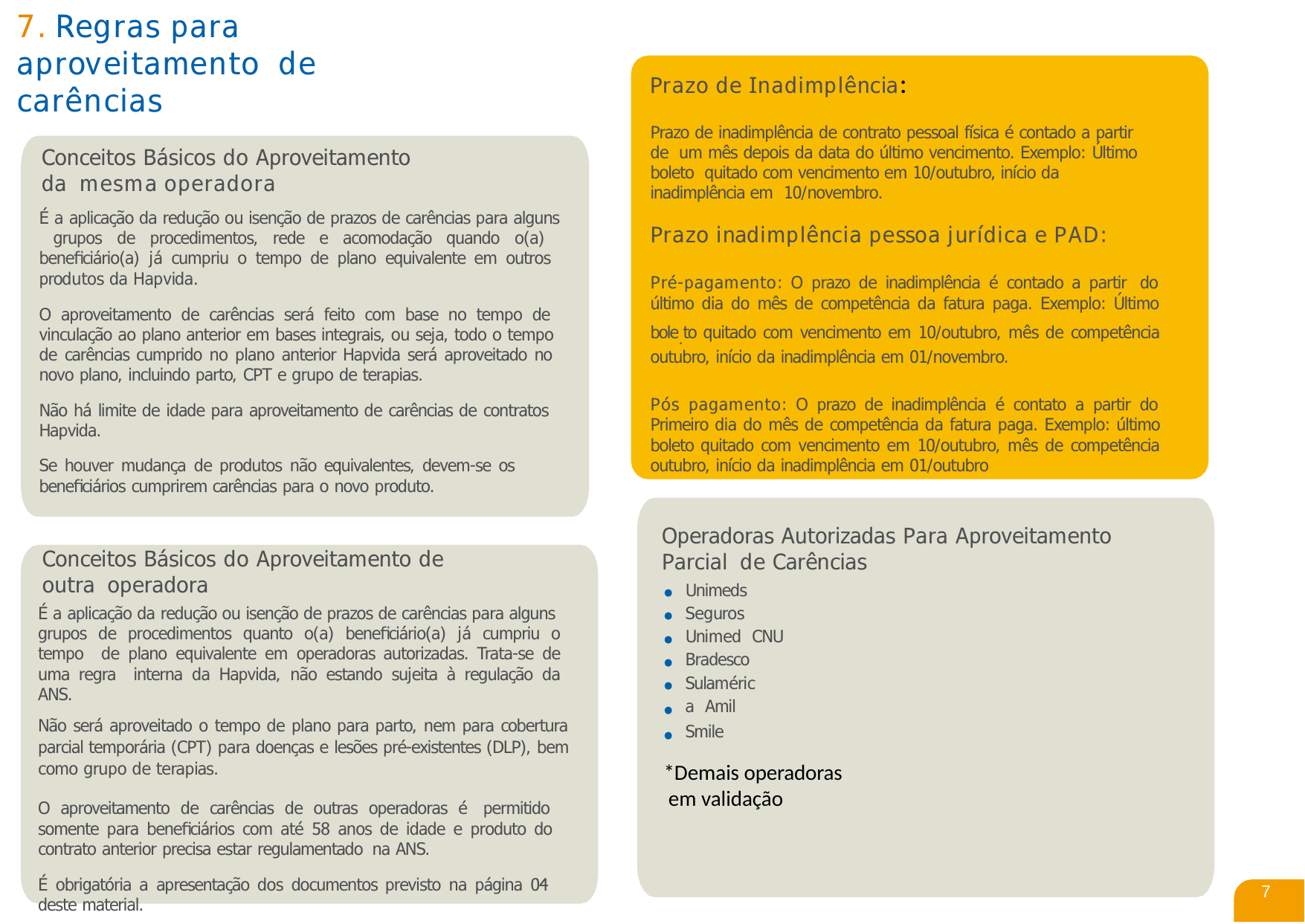

# 7. Regras para aproveitamento  de carências

Prazo de Inadimplência:
Prazo de inadimplência de contrato pessoal física é contado a partir de  um mês depois da data do último vencimento. Exemplo: Último boleto  quitado com vencimento em 10/outubro, início da inadimplência em  10/novembro.

Prazo inadimplência pessoa jurídica e PAD:

Pré-pagamento: O prazo de inadimplência é contado a partir do  último dia do mês de competência da fatura paga. Exemplo: Último  bole.to quitado com vencimento em 10/outubro, mês de competência  outubro, início da inadimplência em 01/novembro.

Pós pagamento: O prazo de inadimplência é contato a partir do  Primeiro dia do mês de competência da fatura paga. Exemplo: último  boleto quitado com vencimento em 10/outubro, mês de competência  outubro, início da inadimplência em 01/outubro

Operadoras Autorizadas Para Aproveitamento Parcial  de Carências

Conceitos Básicos do Aproveitamento da  mesma operadora
É a aplicação da redução ou isenção de prazos de carências para alguns  grupos de procedimentos, rede e acomodação quando o(a)  beneficiário(a) já cumpriu o tempo de plano equivalente em outros  produtos da Hapvida.
O aproveitamento de carências será feito com base no tempo de  vinculação ao plano anterior em bases integrais, ou seja, todo o tempo  de carências cumprido no plano anterior Hapvida será aproveitado no  novo plano, incluindo parto, CPT e grupo de terapias.
Não há limite de idade para aproveitamento de carências de contratos  Hapvida.
Se houver mudança de produtos não equivalentes, devem-se os
beneficiários cumprirem carências para o novo produto.

Conceitos Básicos do Aproveitamento de outra  operadora
É a aplicação da redução ou isenção de prazos de carências para alguns  grupos de procedimentos quanto o(a) beneficiário(a) já cumpriu o tempo  de plano equivalente em operadoras autorizadas. Trata-se de uma regra  interna da Hapvida, não estando sujeita à regulação da ANS.
Não será aproveitado o tempo de plano para parto, nem para cobertura  parcial temporária (CPT) para doenças e lesões pré-existentes (DLP), bem  como grupo de terapias.

O aproveitamento de carências de outras operadoras é permitido  somente para beneficiários com até 58 anos de idade e produto do  contrato anterior precisa estar regulamentado na ANS.
É obrigatória a apresentação dos documentos previsto na página 04  deste material.

Unimeds  Seguros Unimed  CNU
Bradesco
Sulamérica  Amil
Smile
•
•
•
•
•
•
•
*Demais operadoras  em validação
7